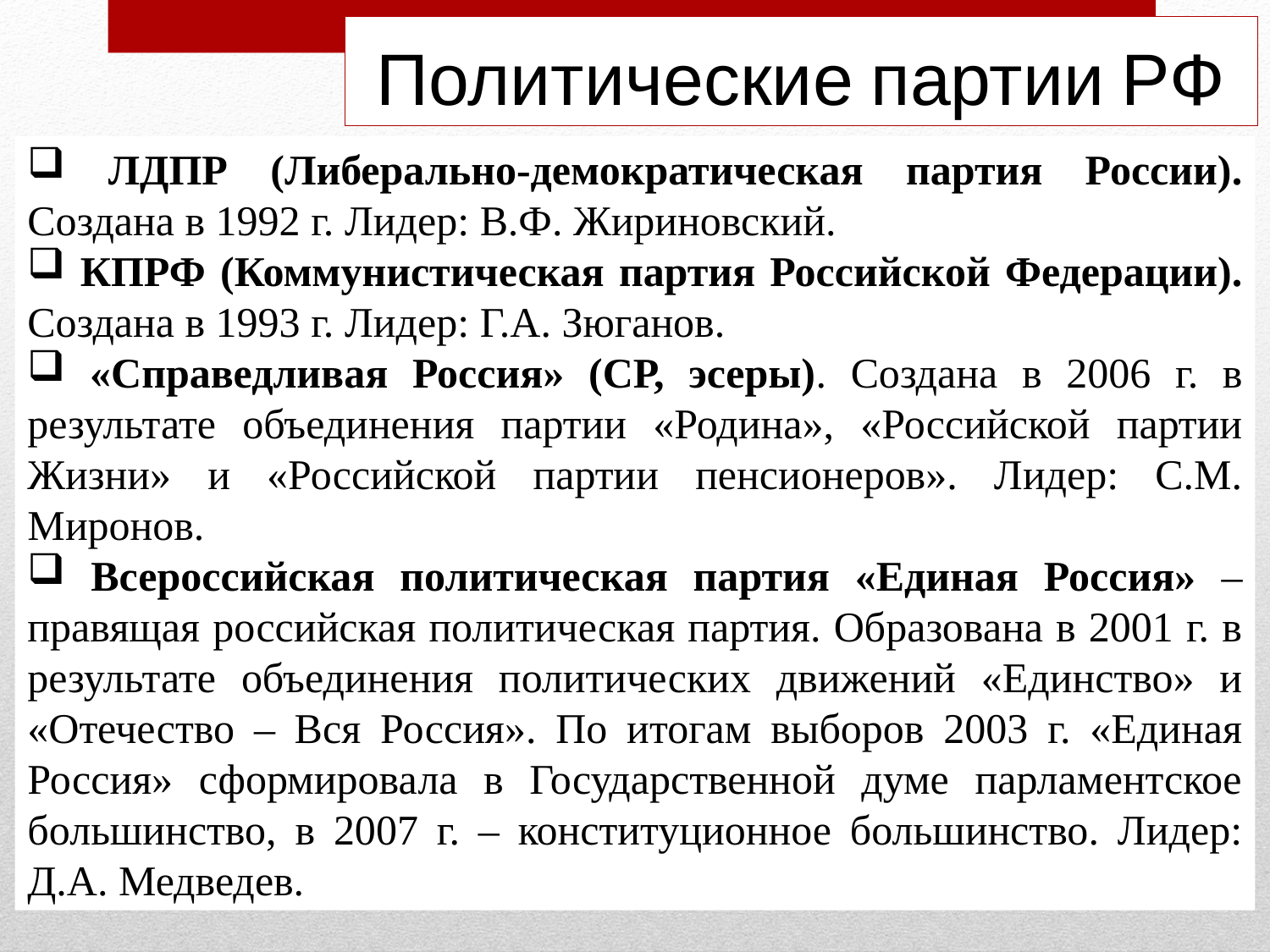

# Политические партии РФ
 ЛДПР (Либерально-демократическая партия России). Создана в 1992 г. Лидер: В.Ф. Жириновский.
 КПРФ (Коммунистическая партия Российской Федерации). Создана в 1993 г. Лидер: Г.А. Зюганов.
 «Справедливая Россия» (СР, эсеры). Создана в 2006 г. в результате объединения партии «Родина», «Российской партии Жизни» и «Российской партии пенсионеров». Лидер: С.М. Миронов.
 Всероссийская политическая партия «Единая Россия» – правящая российская политическая партия. Образована в 2001 г. в результате объединения политических движений «Единство» и «Отечество – Вся Россия». По итогам выборов 2003 г. «Единая Россия» сформировала в Государственной думе парламентское большинство, в 2007 г. – конституционное большинство. Лидер: Д.А. Медведев.